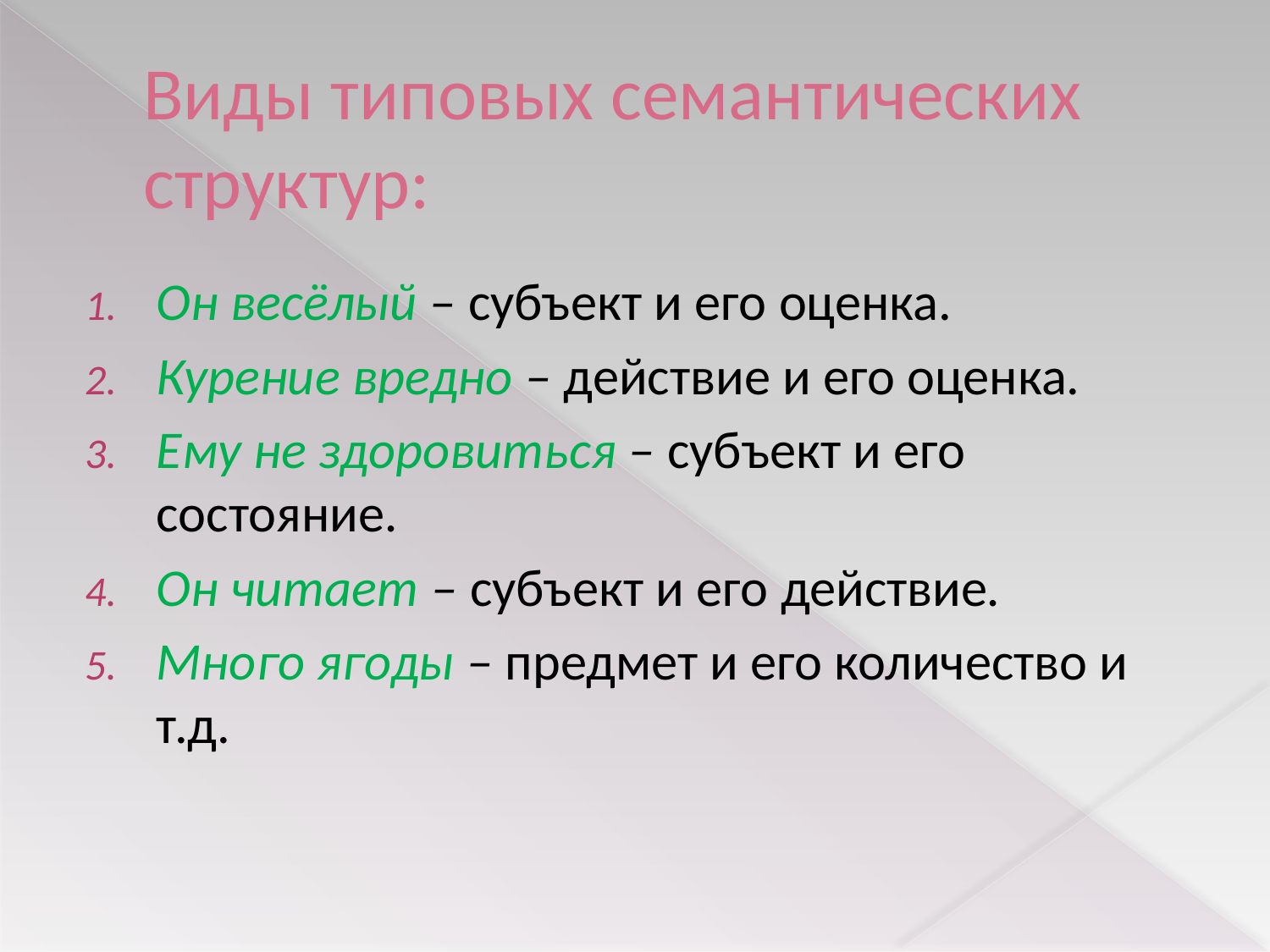

# Виды типовых семантических структур:
Он весёлый – субъект и его оценка.
Курение вредно – действие и его оценка.
Ему не здоровиться – субъект и его состояние.
Он читает – субъект и его действие.
Много ягоды – предмет и его количество и т.д.